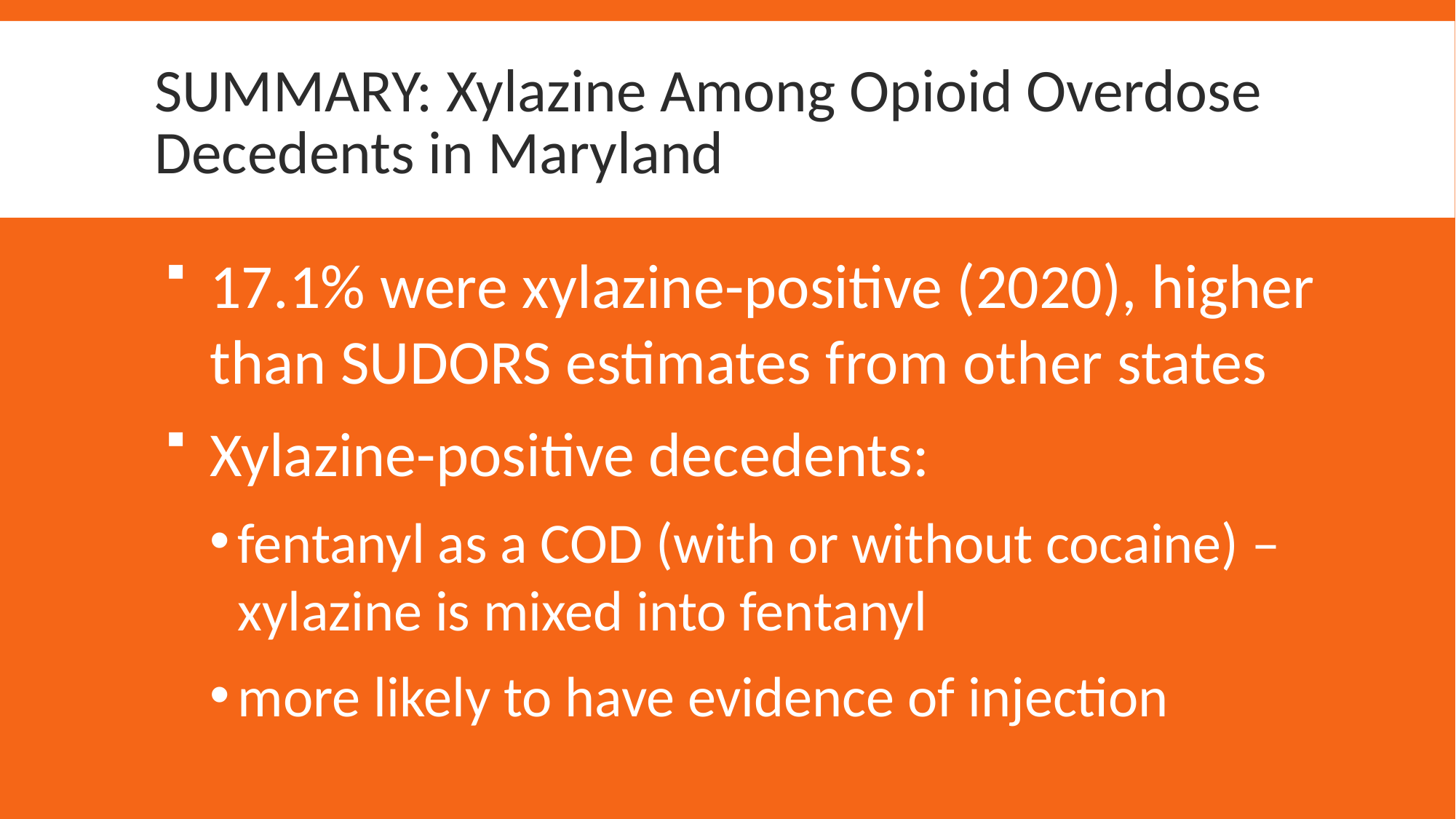

# SUMMARY: Xylazine Among Opioid Overdose Decedents in Maryland
17.1% were xylazine-positive (2020), higher than SUDORS estimates from other states
Xylazine-positive decedents:
fentanyl as a COD (with or without cocaine) – xylazine is mixed into fentanyl
more likely to have evidence of injection